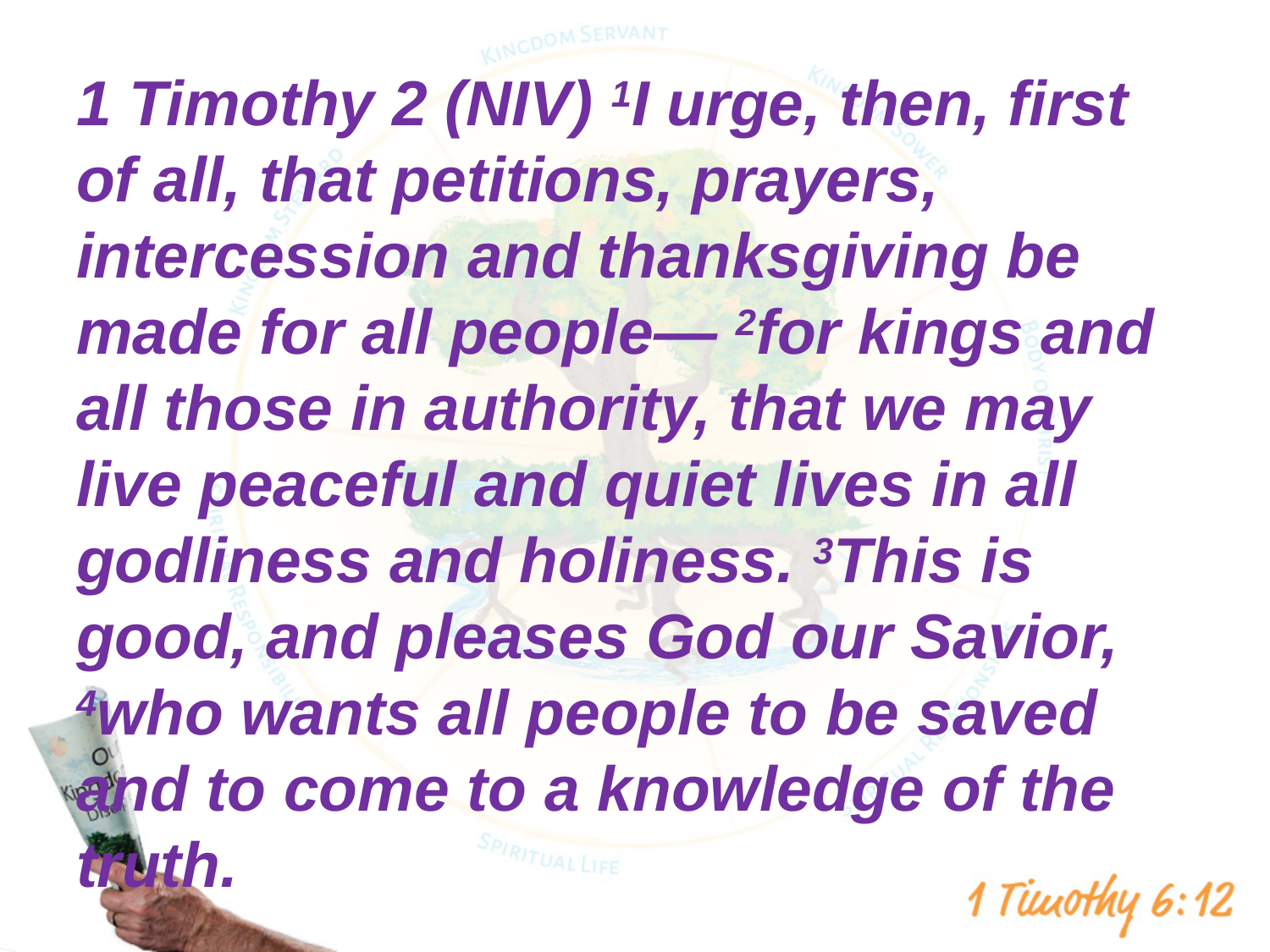

1 Timothy 2 (NIV) 1I urge, then, first of all, that petitions, prayers, intercession and thanksgiving be made for all people— 2for kings and all those in authority, that we may live peaceful and quiet lives in all godliness and holiness. 3This is good, and pleases God our Savior, 4who wants all people to be saved and to come to a knowledge of the truth.